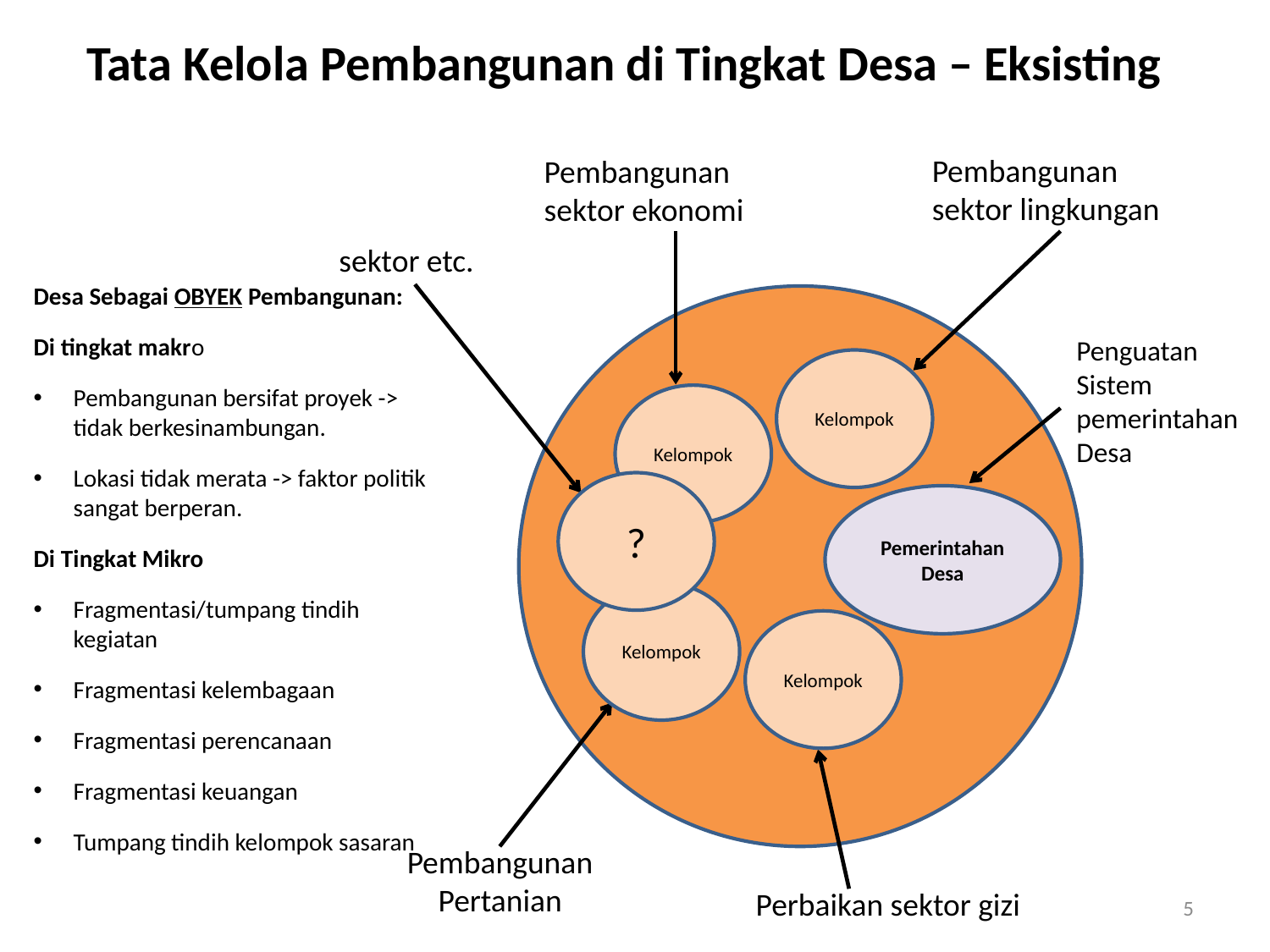

Tata Kelola Pembangunan di Tingkat Desa – Eksisting
Pembangunan sektor lingkungan
Pembangunan sektor ekonomi
sektor etc.
Desa Sebagai OBYEK Pembangunan:
Di tingkat makro
Pembangunan bersifat proyek -> tidak berkesinambungan.
Lokasi tidak merata -> faktor politik sangat berperan.
Di Tingkat Mikro
Fragmentasi/tumpang tindih kegiatan
Fragmentasi kelembagaan
Fragmentasi perencanaan
Fragmentasi keuangan
Tumpang tindih kelompok sasaran

Penguatan Sistem pemerintahan Desa
Kelompok
Kelompok
?
Pemerintahan Desa
Kelompok
Kelompok
Pembangunan Pertanian
Perbaikan sektor gizi
5